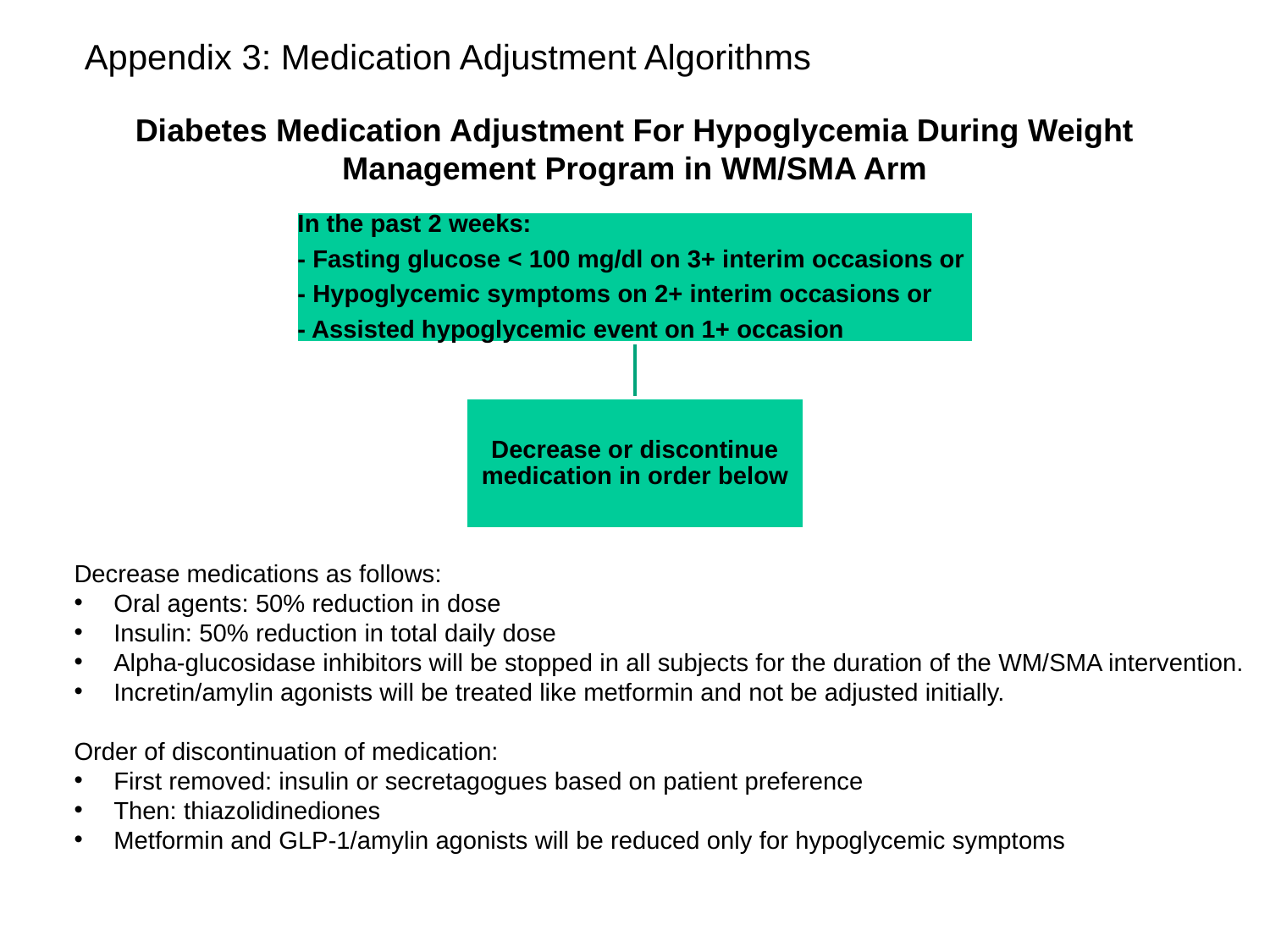

Appendix 3: Medication Adjustment Algorithms
Diabetes Medication Adjustment For Hypoglycemia During Weight Management Program in WM/SMA Arm

Decrease medications as follows:
Oral agents: 50% reduction in dose
Insulin: 50% reduction in total daily dose
Alpha-glucosidase inhibitors will be stopped in all subjects for the duration of the WM/SMA intervention.
Incretin/amylin agonists will be treated like metformin and not be adjusted initially.

Order of discontinuation of medication:
First removed: insulin or secretagogues based on patient preference
Then: thiazolidinediones
Metformin and GLP-1/amylin agonists will be reduced only for hypoglycemic symptoms
In the past 2 weeks:
- Fasting glucose < 100 mg/dl on 3+ interim occasions or
- Hypoglycemic symptoms on 2+ interim occasions or
- Assisted hypoglycemic event on 1+ occasion
Decrease or discontinue medication in order below